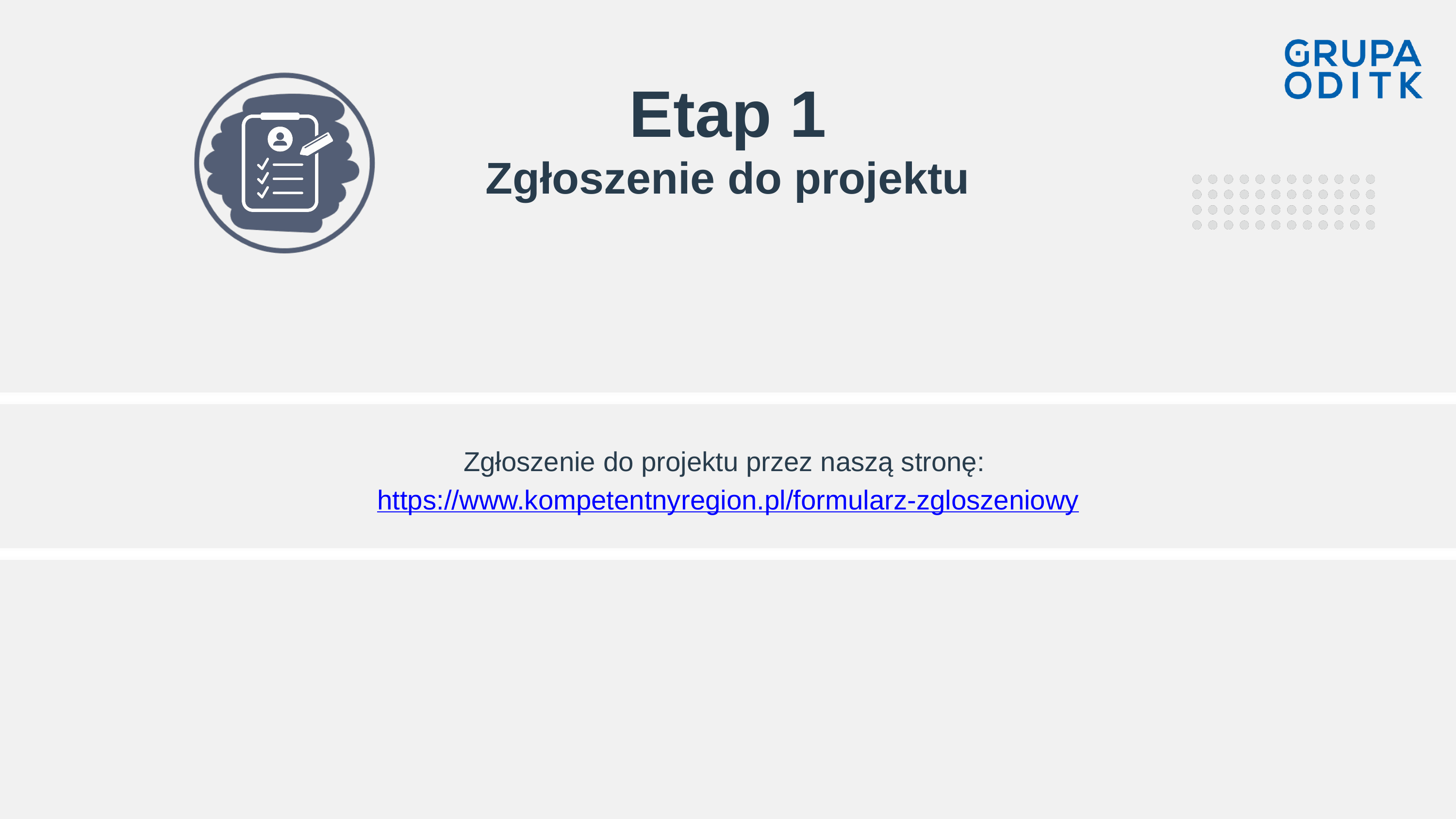

Etap 1
Zgłoszenie do projektu

Zgłoszenie do projektu przez naszą stronę: https://www.kompetentnyregion.pl/formularz-zgloszeniowy